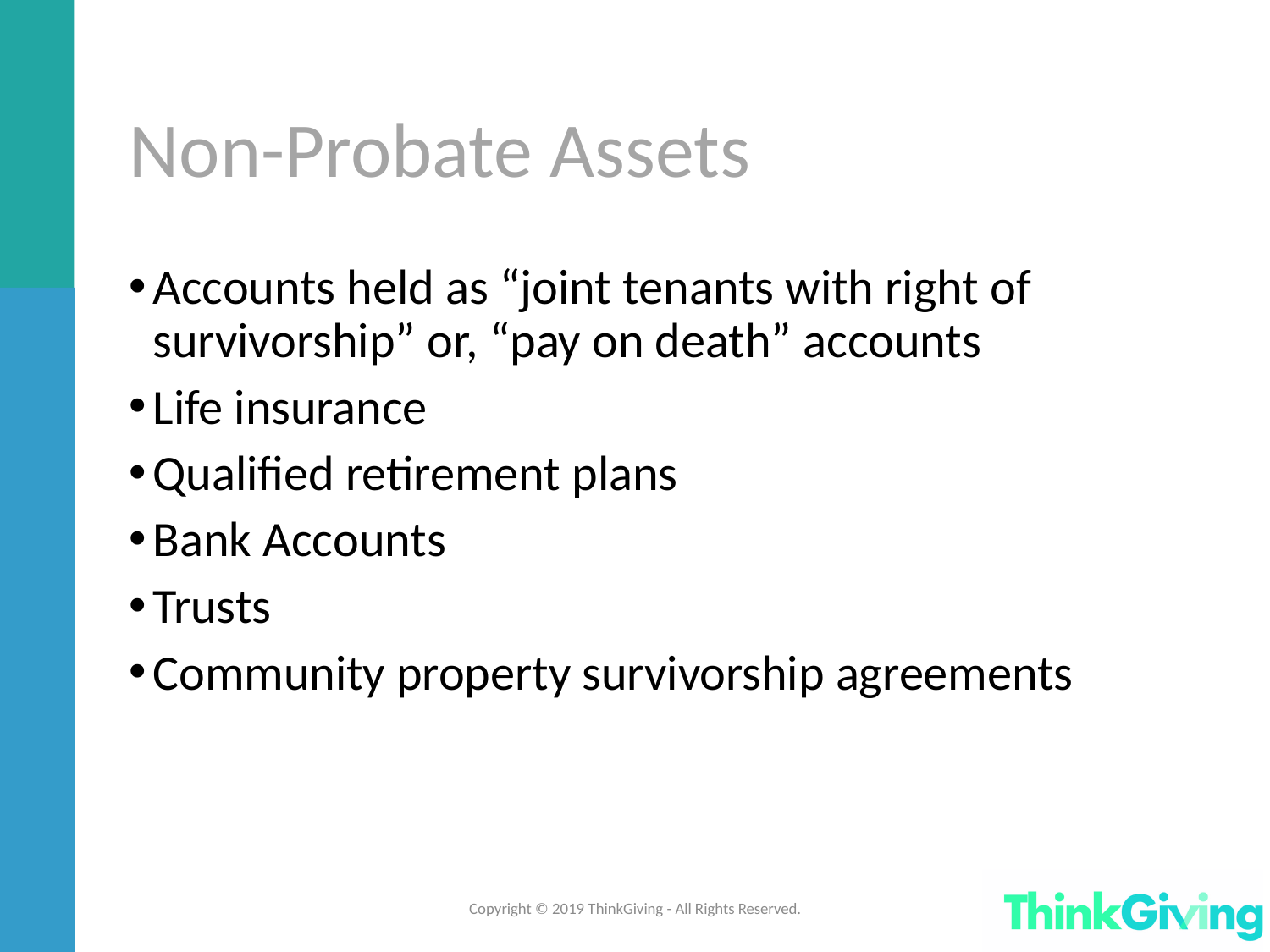

Non-Probate Assets
Accounts held as “joint tenants with right of survivorship” or, “pay on death” accounts
Life insurance
Qualified retirement plans
Bank Accounts
Trusts
Community property survivorship agreements

Copyright © 2019 ThinkGiving - All Rights Reserved.